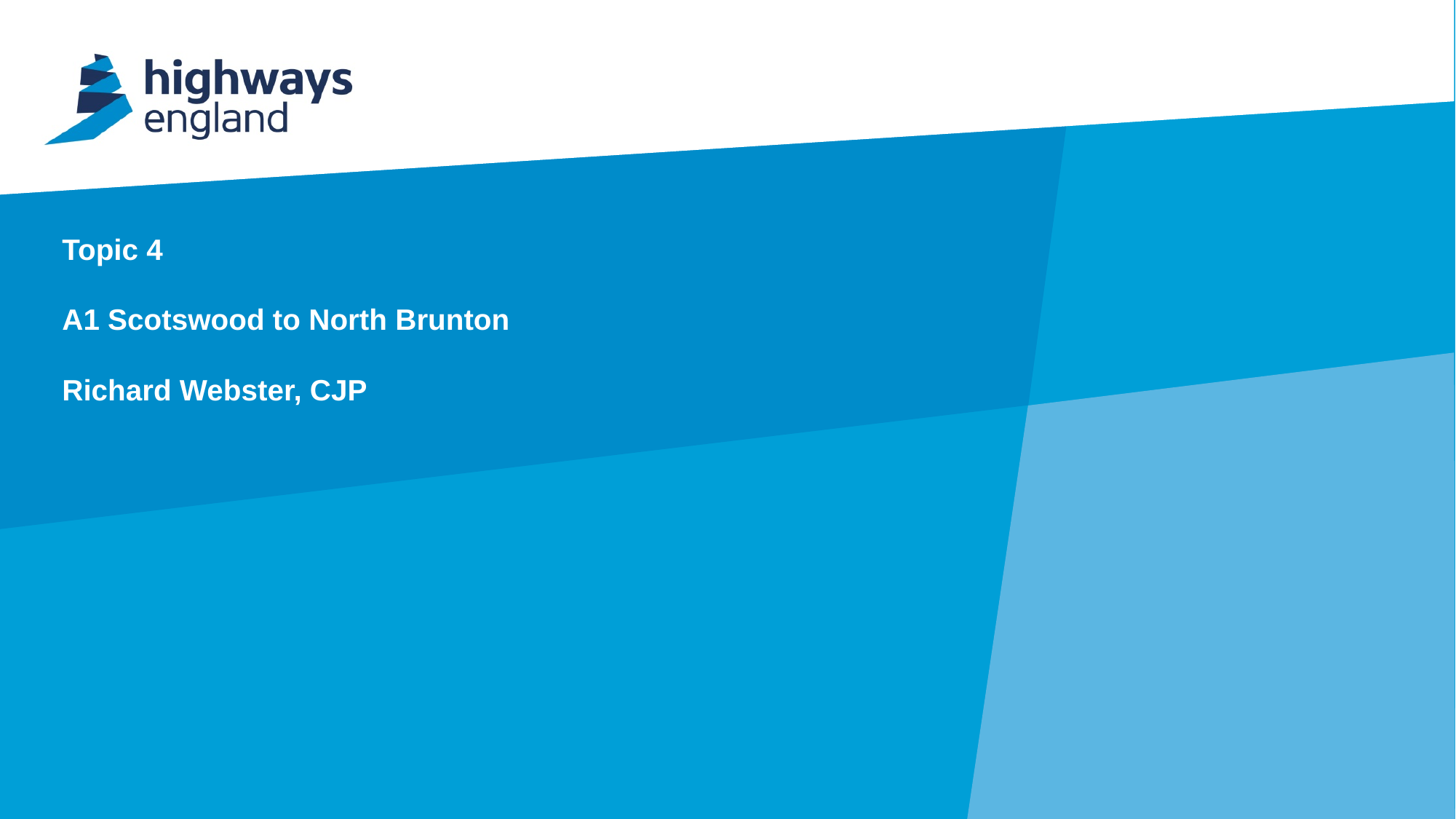

# Topic 4 A1 Scotswood to North Brunton Richard Webster, CJP